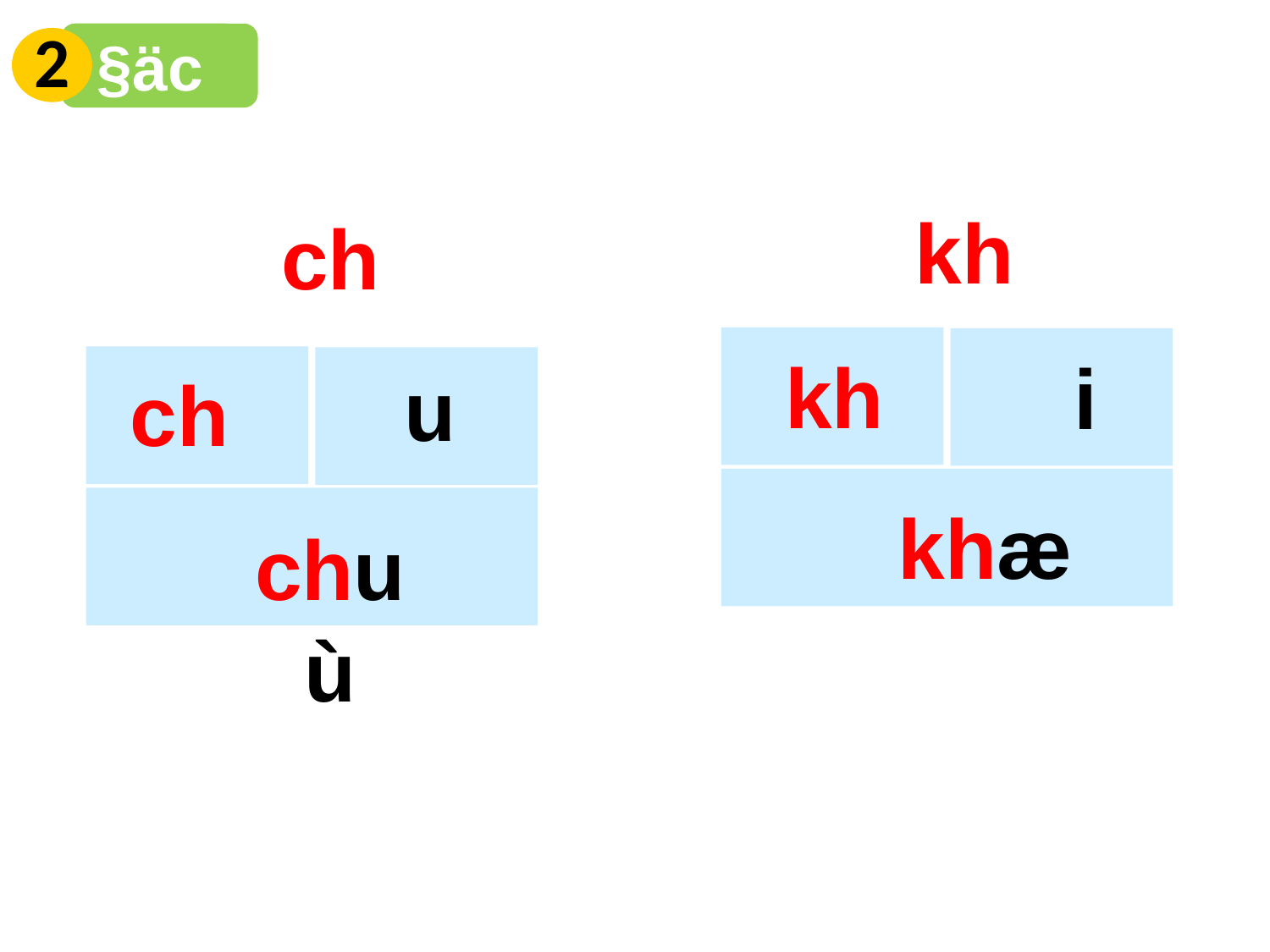

2
§äc

kh
ch

kh
i

u
ch

khæ
chuù